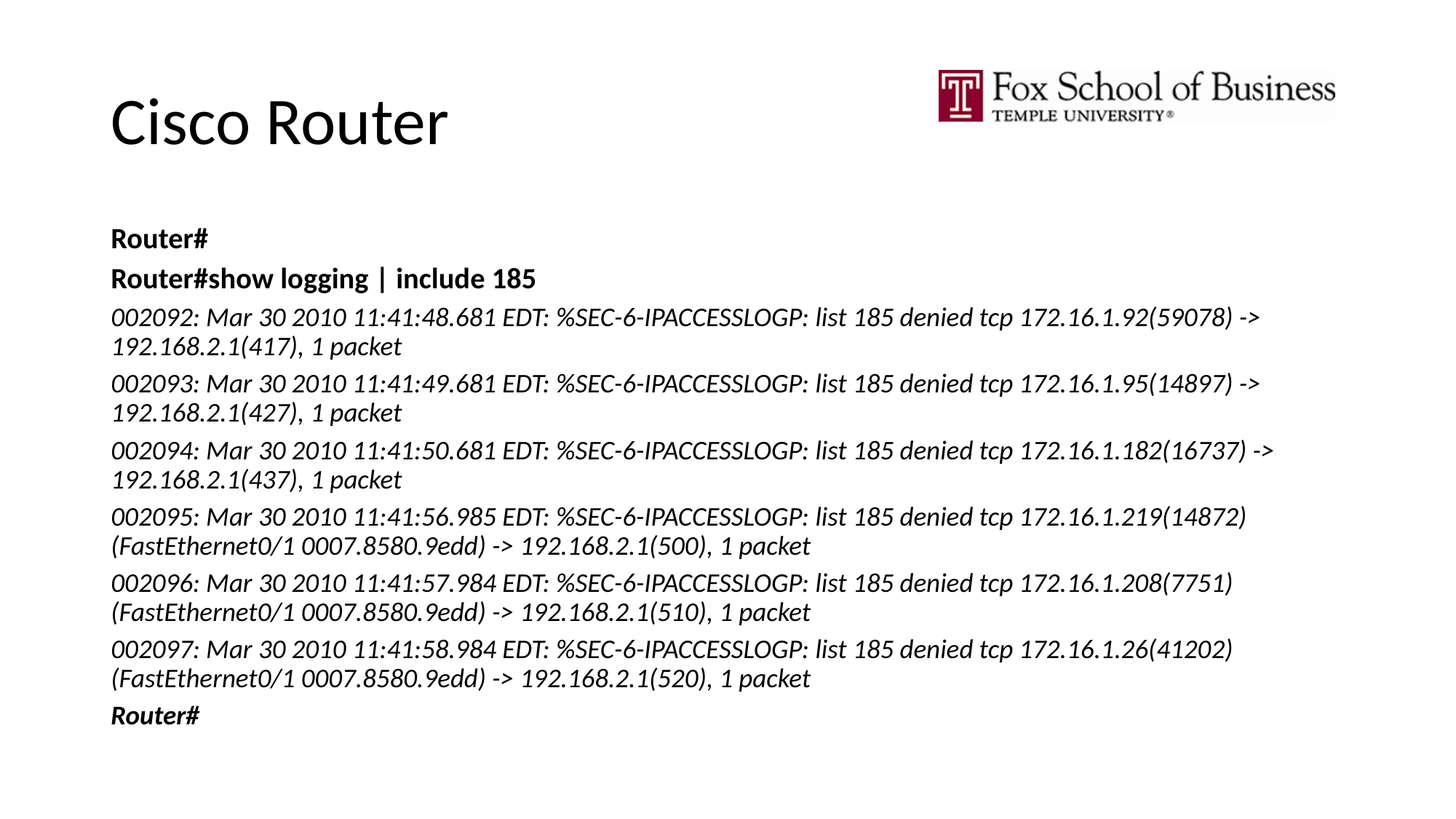

# Cisco Router
Router#
Router#show logging | include 185
002092: Mar 30 2010 11:41:48.681 EDT: %SEC-6-IPACCESSLOGP: list 185 denied tcp 172.16.1.92(59078) -> 192.168.2.1(417), 1 packet
002093: Mar 30 2010 11:41:49.681 EDT: %SEC-6-IPACCESSLOGP: list 185 denied tcp 172.16.1.95(14897) -> 192.168.2.1(427), 1 packet
002094: Mar 30 2010 11:41:50.681 EDT: %SEC-6-IPACCESSLOGP: list 185 denied tcp 172.16.1.182(16737) -> 192.168.2.1(437), 1 packet
002095: Mar 30 2010 11:41:56.985 EDT: %SEC-6-IPACCESSLOGP: list 185 denied tcp 172.16.1.219(14872) (FastEthernet0/1 0007.8580.9edd) -> 192.168.2.1(500), 1 packet
002096: Mar 30 2010 11:41:57.984 EDT: %SEC-6-IPACCESSLOGP: list 185 denied tcp 172.16.1.208(7751) (FastEthernet0/1 0007.8580.9edd) -> 192.168.2.1(510), 1 packet
002097: Mar 30 2010 11:41:58.984 EDT: %SEC-6-IPACCESSLOGP: list 185 denied tcp 172.16.1.26(41202) (FastEthernet0/1 0007.8580.9edd) -> 192.168.2.1(520), 1 packet
Router#